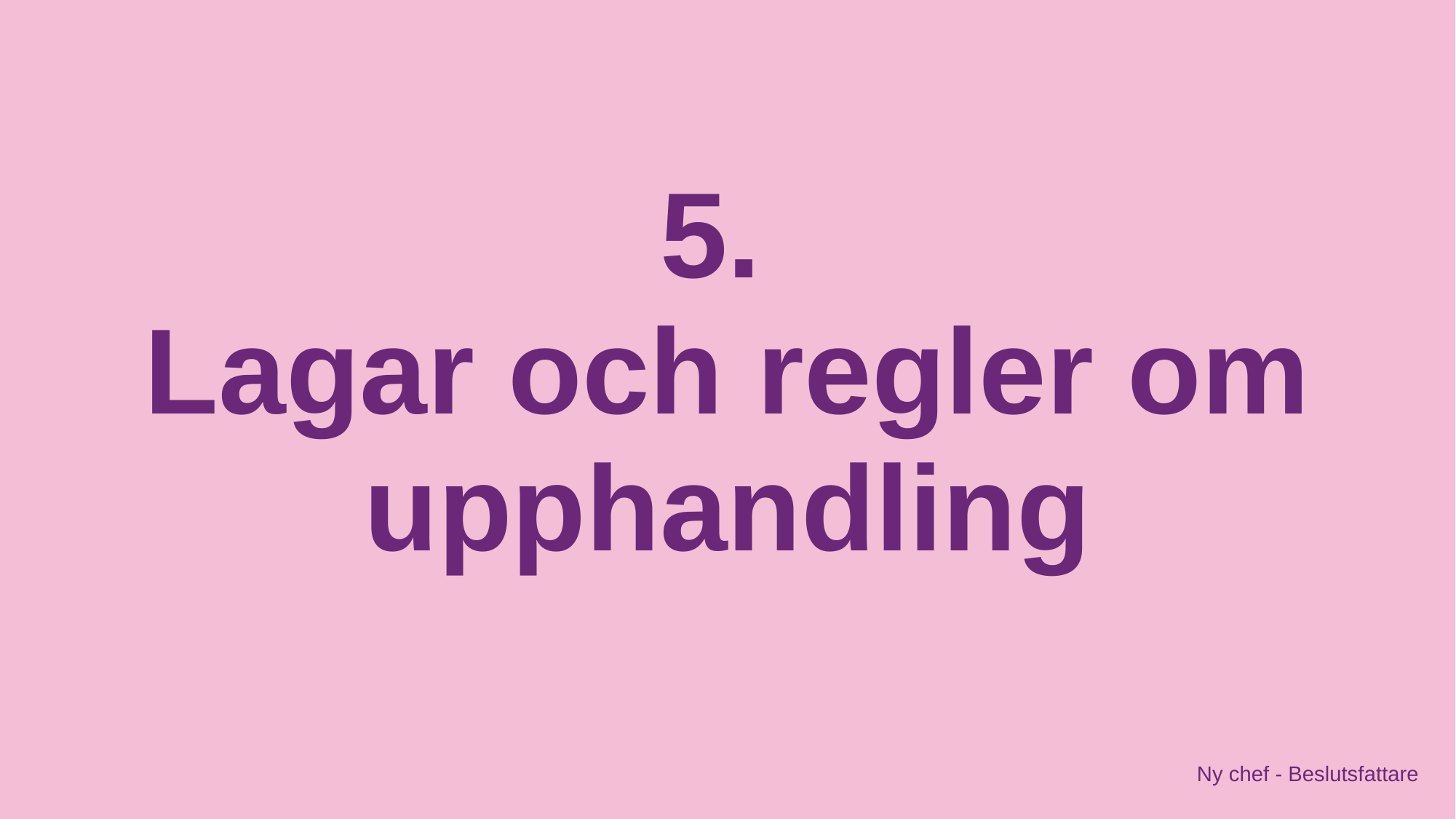

# 5. Lagar och regler om upphandling
Ny chef - Beslutsfattare